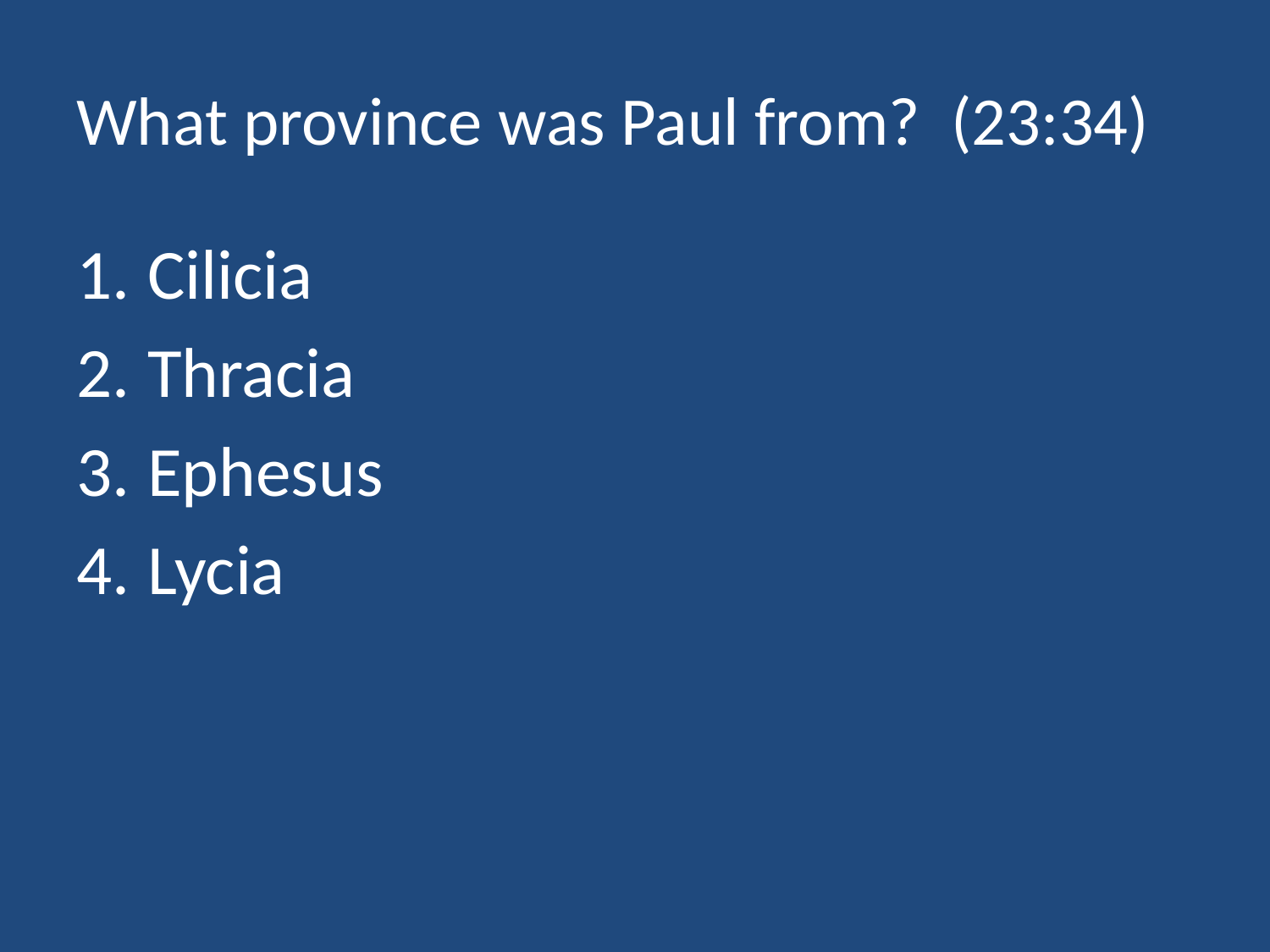

# What province was Paul from?  (23:34)
Cilicia
Thracia
Ephesus
Lycia